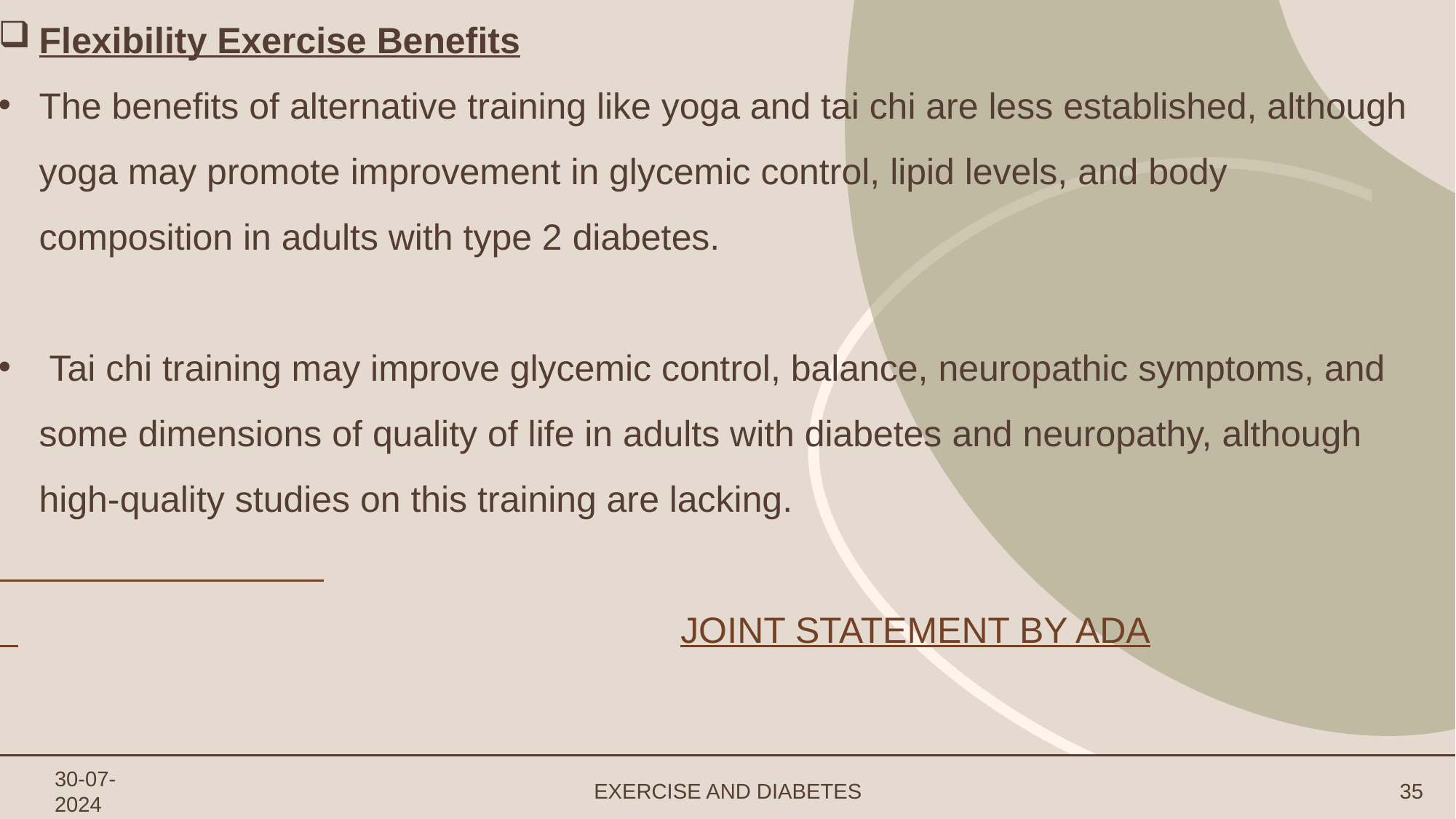

Flexibility Exercise Benefits
The benefits of alternative training like yoga and tai chi are less established, although yoga may promote improvement in glycemic control, lipid levels, and body composition in adults with type 2 diabetes.

 Tai chi training may improve glycemic control, balance, neuropathic symptoms, and some dimensions of quality of life in adults with diabetes and neuropathy, although high-quality studies on this training are lacking.

                                                                   JOINT STATEMENT BY ADA
#
30-07-2024
EXERCISE AND DIABETES
35